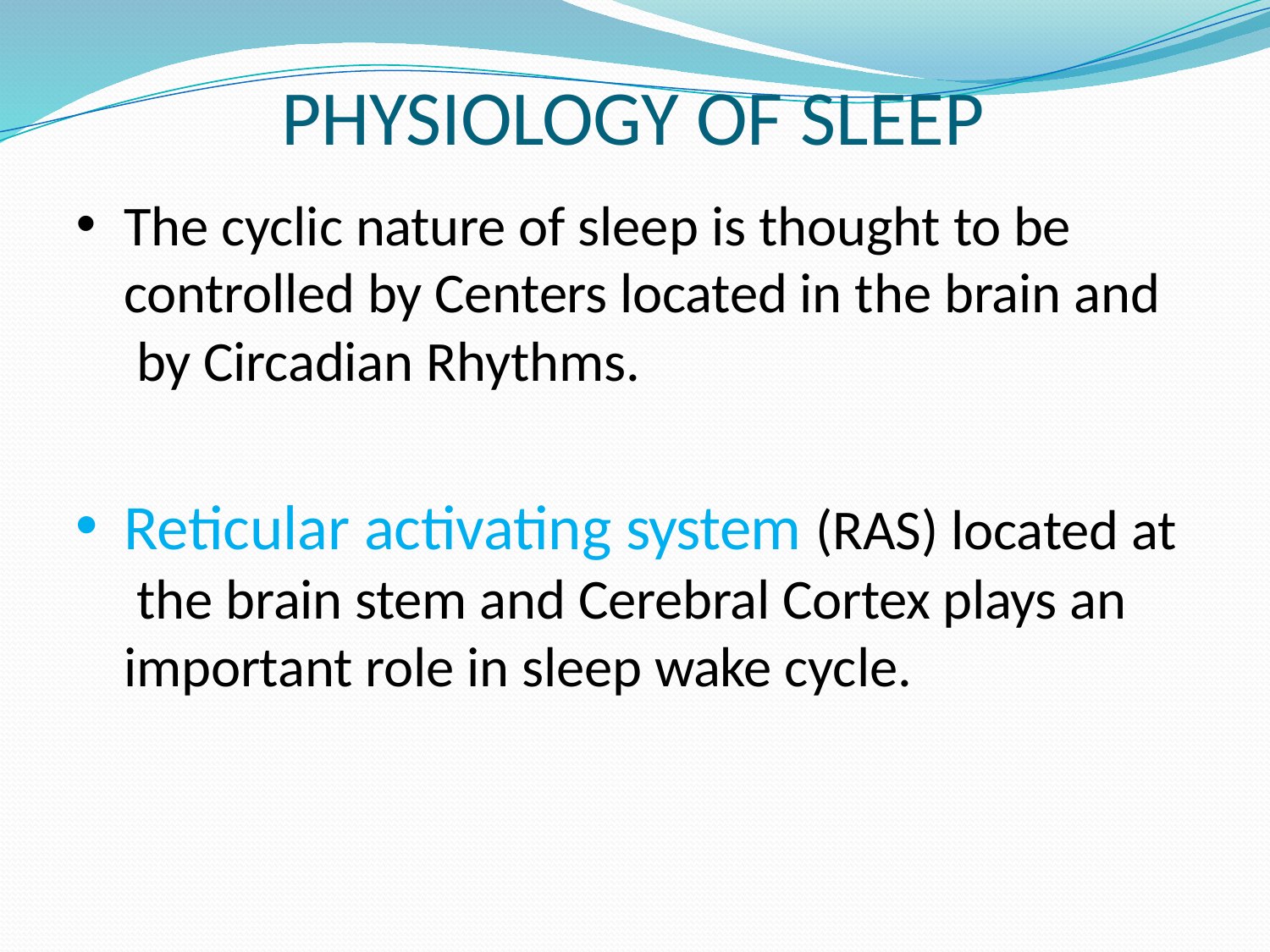

# PHYSIOLOGY OF SLEEP
The cyclic nature of sleep is thought to be  controlled by Centers located in the brain and  by Circadian Rhythms.

Reticular activating system (RAS) located at  the brain stem and Cerebral Cortex plays an  important role in sleep wake cycle.